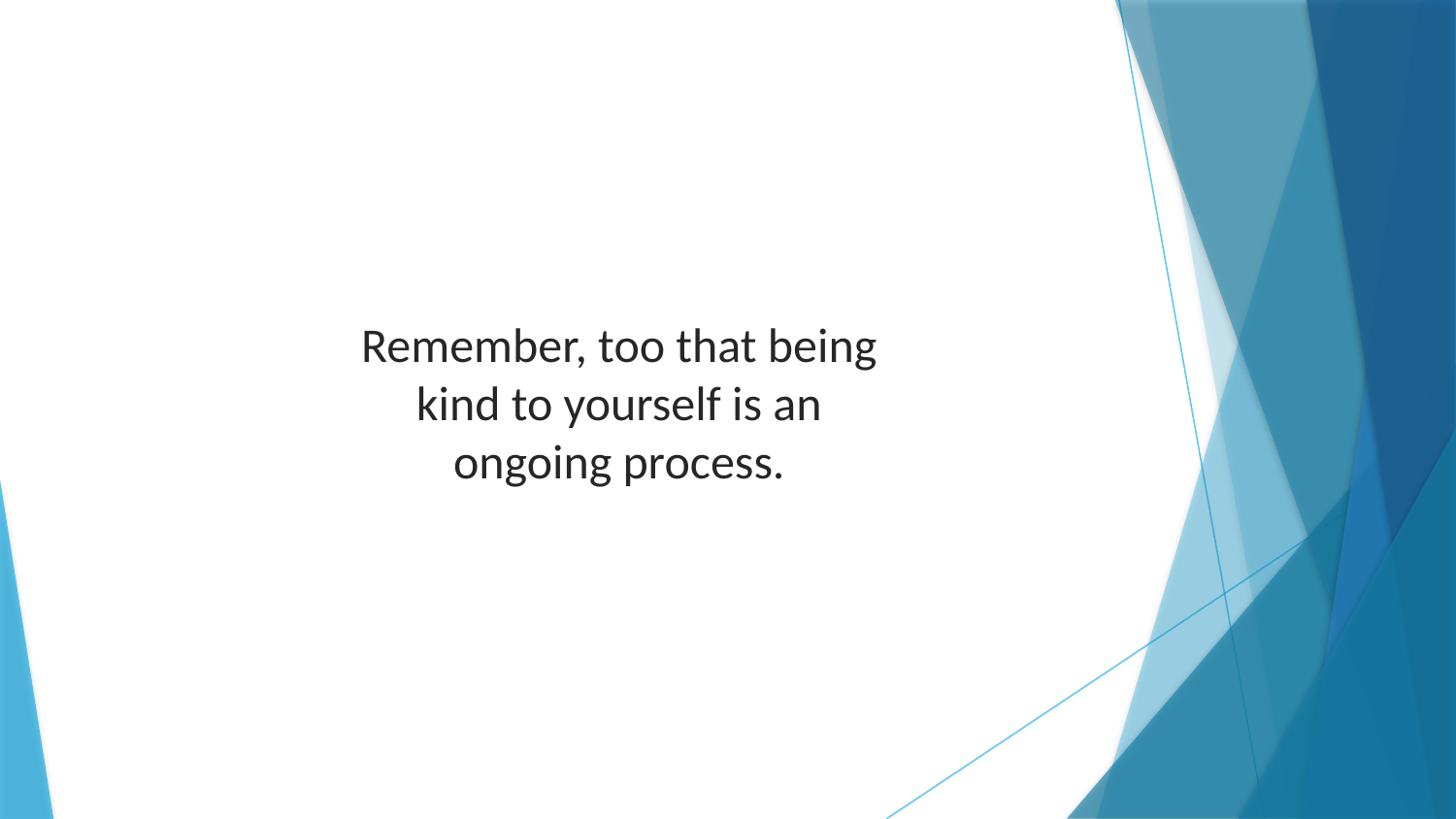

Remember, too that being kind to yourself is an ongoing process.